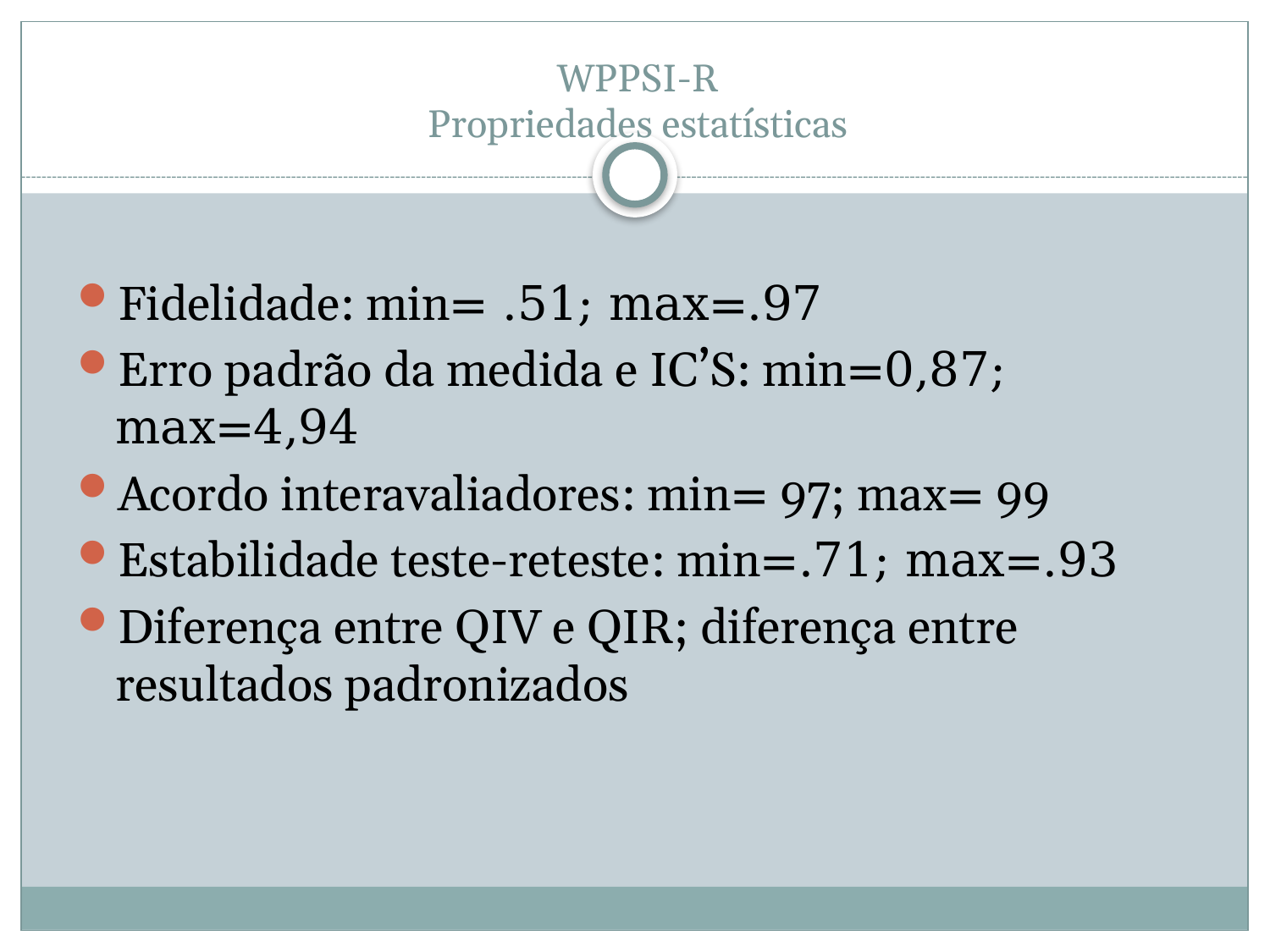

# WPPSI-R Propriedades estatísticas
Fidelidade: min= .51; max=.97
Erro padrão da medida e IC’S: min=0,87; max=4,94
Acordo interavaliadores: min= 97; max= 99
Estabilidade teste-reteste: min=.71; max=.93
Diferença entre QIV e QIR; diferença entre resultados padronizados